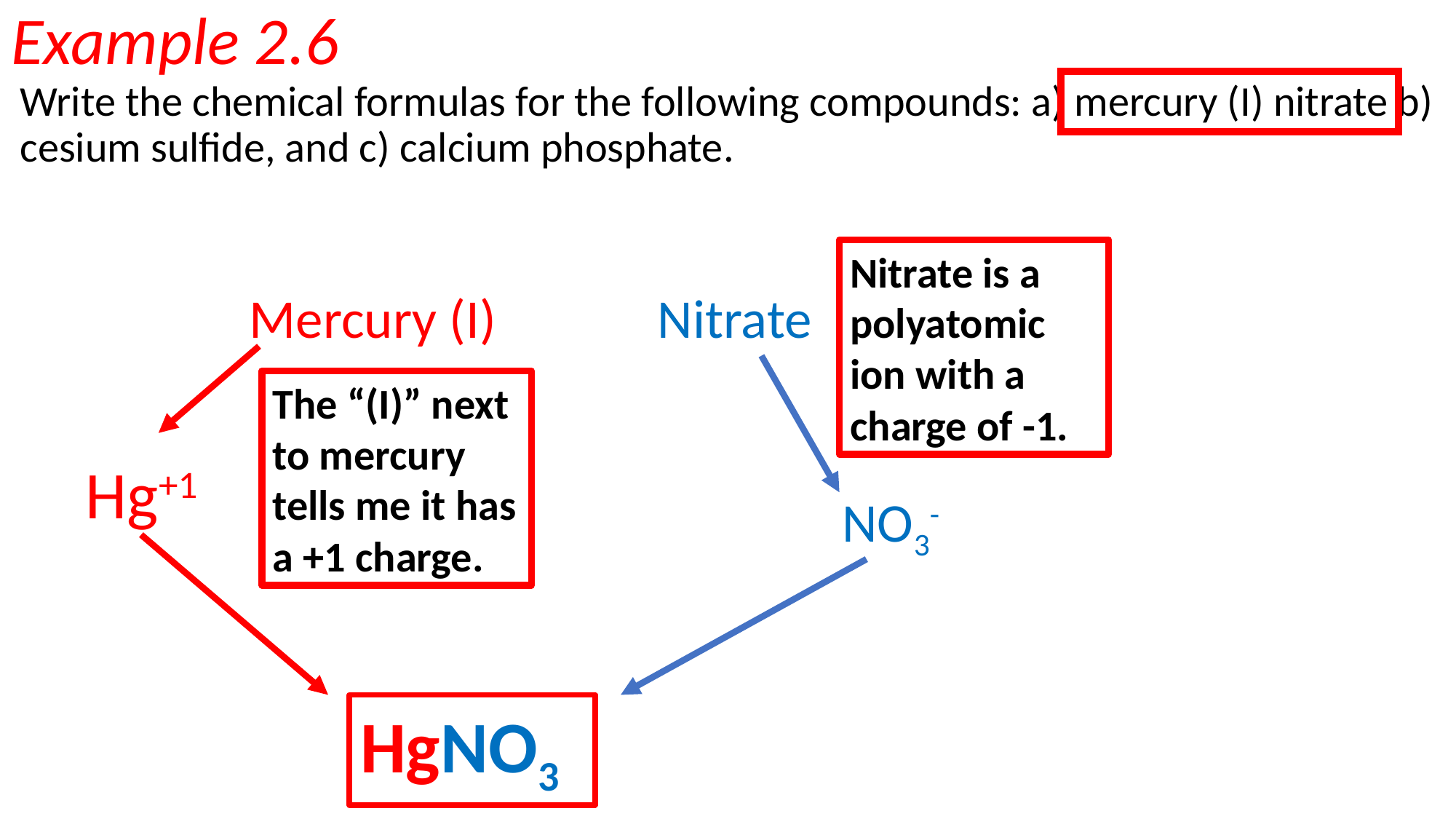

# Example 2.6

Write the chemical formulas for the following compounds: a) mercury (I) nitrate b) cesium sulfide, and c) calcium phosphate.
Nitrate is a polyatomic ion with a charge of -1.
Mercury (I)
Nitrate
The “(I)” next to mercury tells me it has a +1 charge.
Hg+1
NO3-
HgNO3